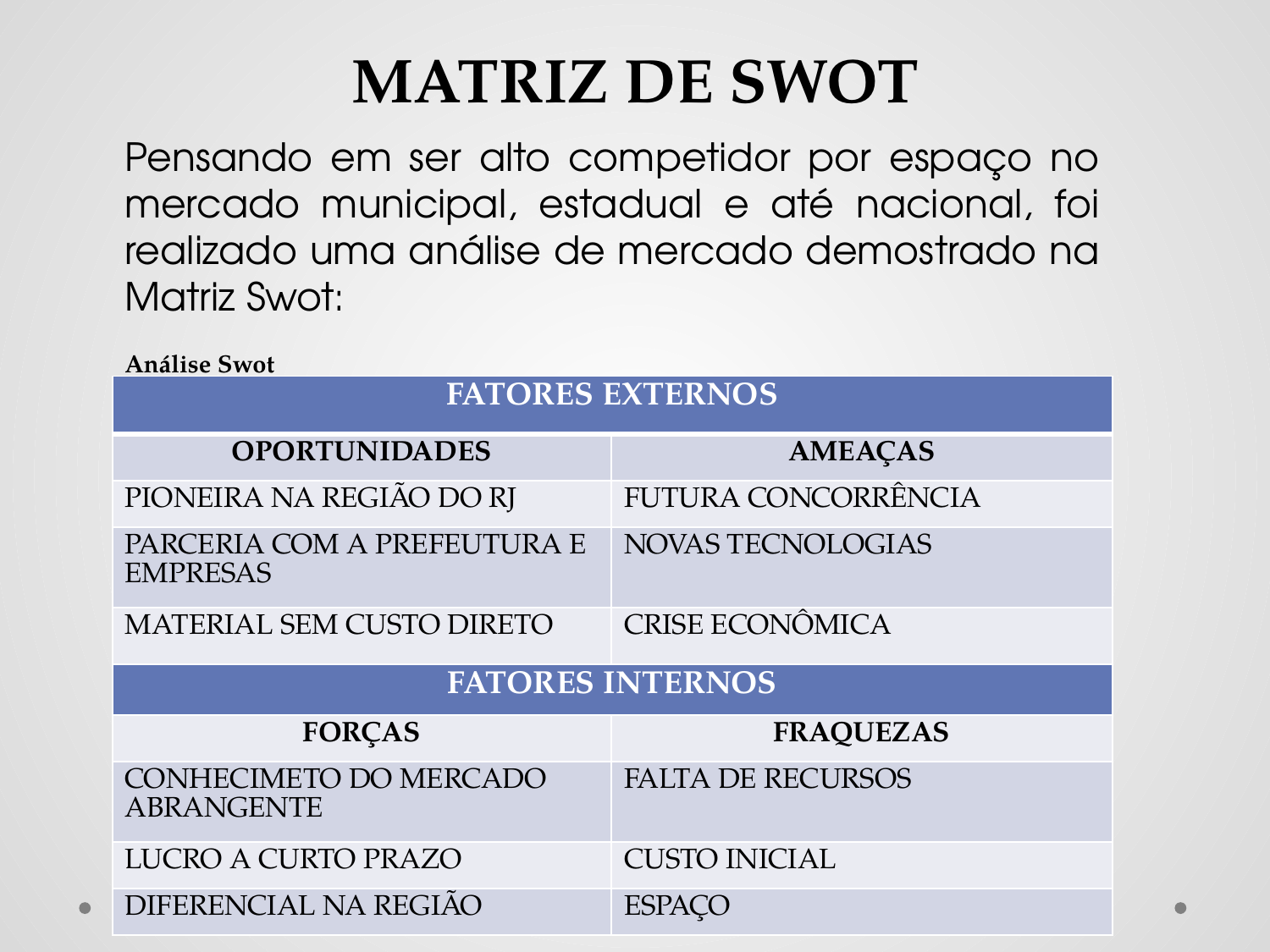

# MATRIZ DE SWOT

Pensando em ser alto competidor por espaço no mercado municipal, estadual e até nacional, foi realizado uma análise de mercado demostrado na Matriz Swot:

Análise Swot
| FATORES EXTERNOS |  |
| --- | --- |
| OPORTUNIDADES | AMEAÇAS |
| PIONEIRA NA REGIÃO DO RJ | FUTURA CONCORRÊNCIA |
| PARCERIA COM A PREFEUTURA E EMPRESAS | NOVAS TECNOLOGIAS |
| MATERIAL SEM CUSTO DIRETO | CRISE ECONÔMICA |
| FATORES INTERNOS |  |
| FORÇAS | FRAQUEZAS |
| CONHECIMETO DO MERCADO ABRANGENTE | FALTA DE RECURSOS |
| LUCRO A CURTO PRAZO | CUSTO INICIAL |
| DIFERENCIAL NA REGIÃO | ESPAÇO |